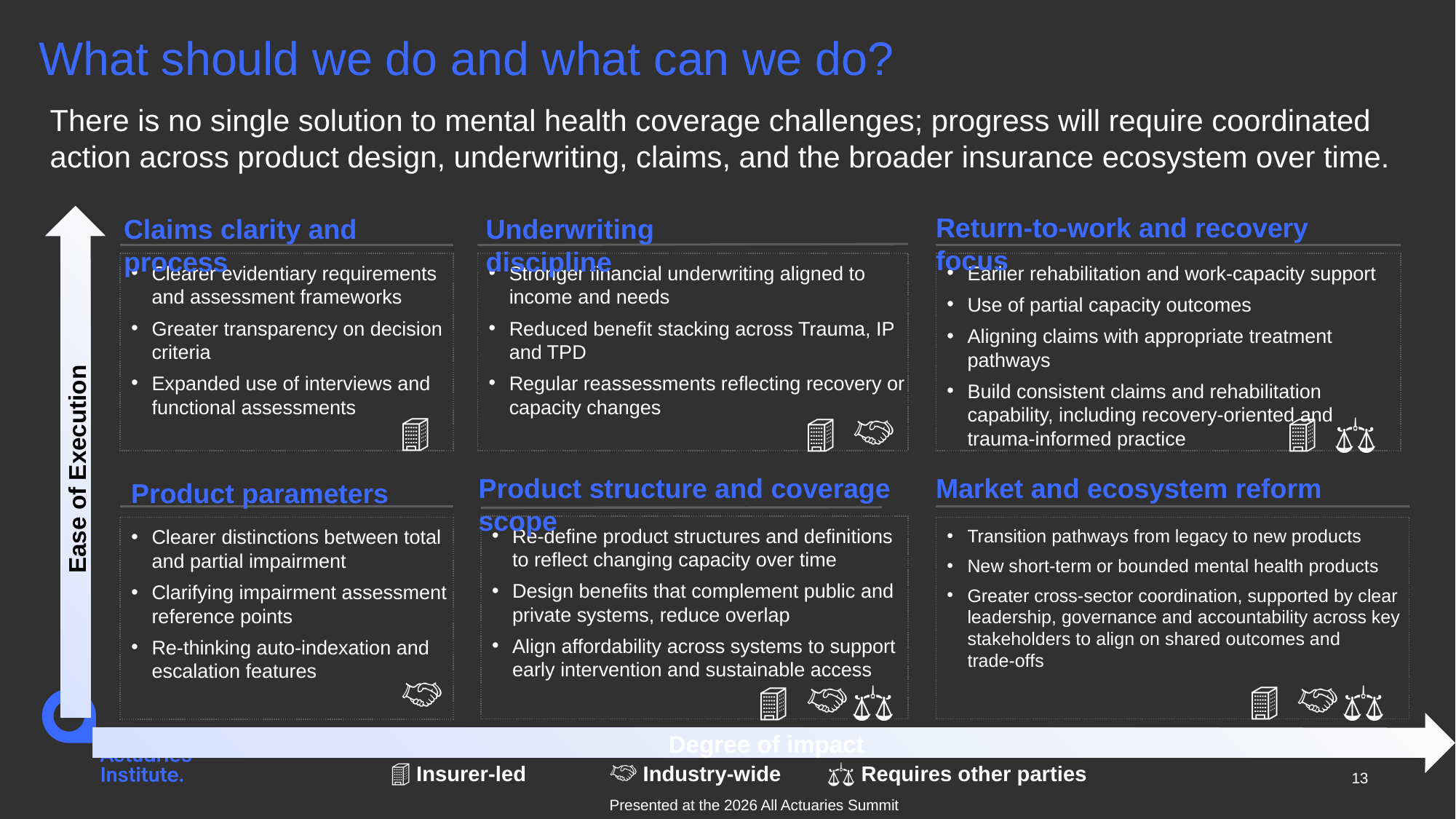

# What should we do and what can we do?
There is no single solution to mental health coverage challenges; progress will require coordinated action across product design, underwriting, claims, and the broader insurance ecosystem over time.

Return‑to‑work and recovery focus
Underwriting discipline
Claims clarity and process
Clearer evidentiary requirements and assessment frameworks
Greater transparency on decision criteria
Expanded use of interviews and functional assessments

Stronger financial underwriting aligned to income and needs
Reduced benefit stacking across Trauma, IP and TPD
Regular reassessments reflecting recovery or capacity changes
Earlier rehabilitation and work‑capacity support
Use of partial capacity outcomes
Aligning claims with appropriate treatment pathways
Build consistent claims and rehabilitation capability, including recovery‑oriented and trauma‑informed practice
🤝
🏢
🏢
⚖️
🏢
Ease of Execution
Market and ecosystem reform
Product structure and coverage scope
Product parameters
Re‑define product structures and definitions to reflect changing capacity over time
Design benefits that complement public and private systems, reduce overlap
Align affordability across systems to support early intervention and sustainable access
Clearer distinctions between total and partial impairment
Clarifying impairment assessment reference points
Re‑thinking auto‑indexation and escalation features
Transition pathways from legacy to new products
New short‑term or bounded mental health products
Greater cross‑sector coordination, supported by clear leadership, governance and accountability across key stakeholders to align on shared outcomes and trade‑offs
🤝
🤝
🤝
🏢
⚖️
⚖️
🏢
Degree of impact
🏢 Insurer‑led 	🤝 Industry‑wide 	⚖️ Requires other parties

13
Presented at the 2026 All Actuaries Summit